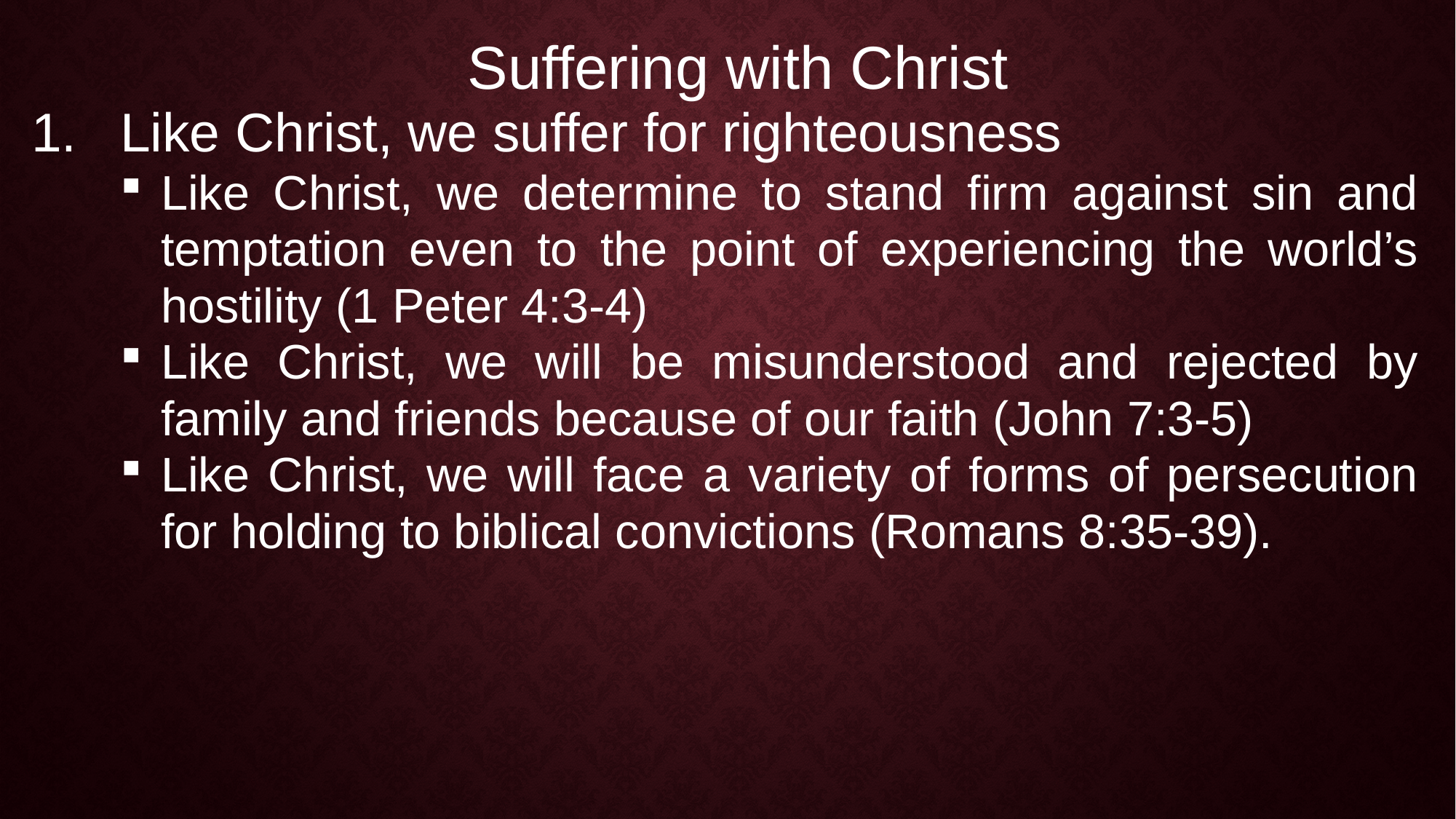

Suffering with Christ
Like Christ, we suffer for righteousness
Like Christ, we determine to stand firm against sin and temptation even to the point of experiencing the world’s hostility (1 Peter 4:3-4)
Like Christ, we will be misunderstood and rejected by family and friends because of our faith (John 7:3-5)
Like Christ, we will face a variety of forms of persecution for holding to biblical convictions (Romans 8:35-39).